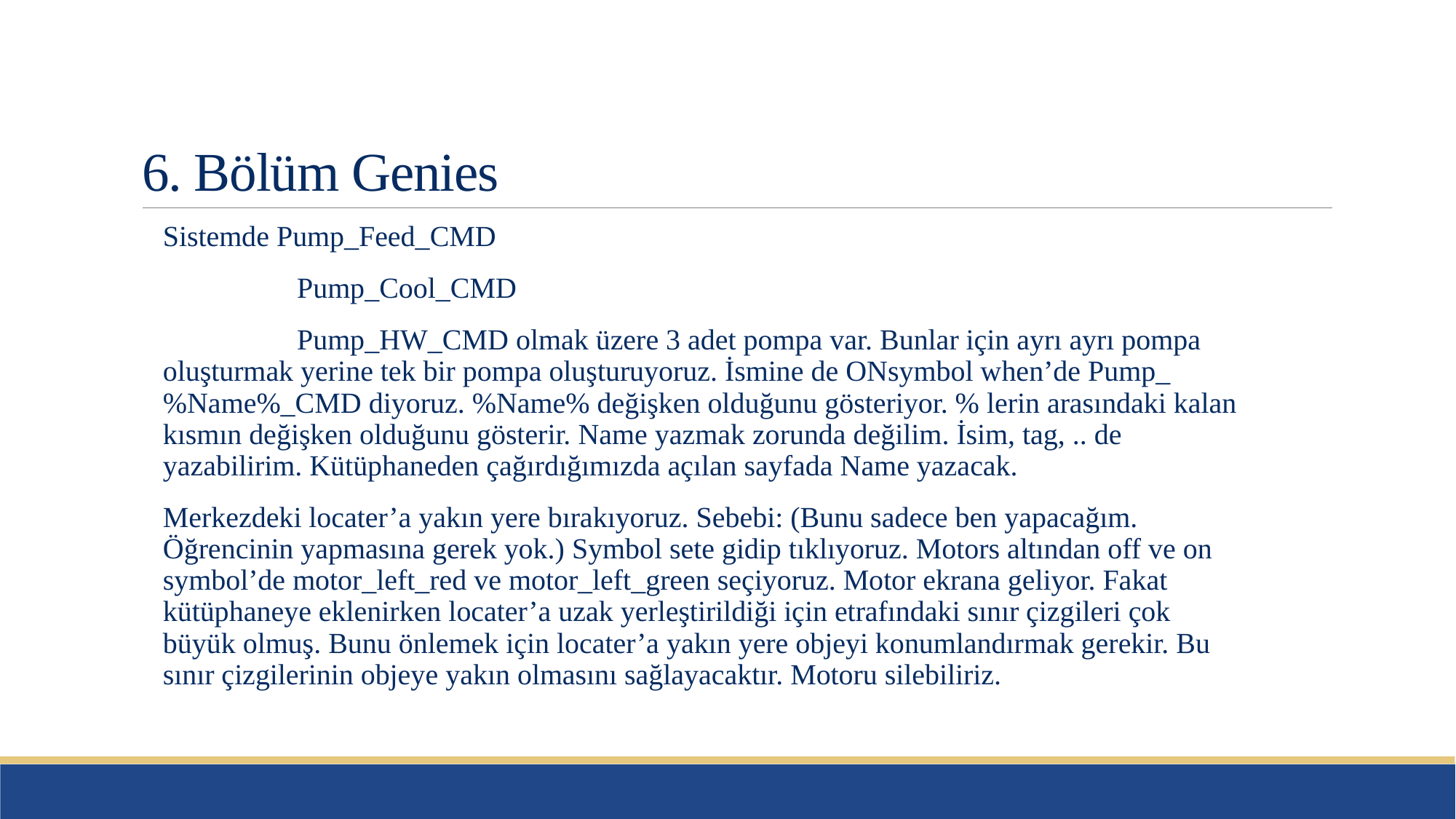

# 6. Bölüm Genies
Sistemde Pump_Feed_CMD
	    Pump_Cool_CMD
	    Pump_HW_CMD olmak üzere 3 adet pompa var. Bunlar için ayrı ayrı pompa oluşturmak yerine tek bir pompa oluşturuyoruz. İsmine de ONsymbol when’de Pump_%Name%_CMD diyoruz. %Name% değişken olduğunu gösteriyor. % lerin arasındaki kalan kısmın değişken olduğunu gösterir. Name yazmak zorunda değilim. İsim, tag, .. de yazabilirim. Kütüphaneden çağırdığımızda açılan sayfada Name yazacak.
Merkezdeki locater’a yakın yere bırakıyoruz. Sebebi: (Bunu sadece ben yapacağım. Öğrencinin yapmasına gerek yok.) Symbol sete gidip tıklıyoruz. Motors altından off ve on symbol’de motor_left_red ve motor_left_green seçiyoruz. Motor ekrana geliyor. Fakat kütüphaneye eklenirken locater’a uzak yerleştirildiği için etrafındaki sınır çizgileri çok büyük olmuş. Bunu önlemek için locater’a yakın yere objeyi konumlandırmak gerekir. Bu sınır çizgilerinin objeye yakın olmasını sağlayacaktır. Motoru silebiliriz.